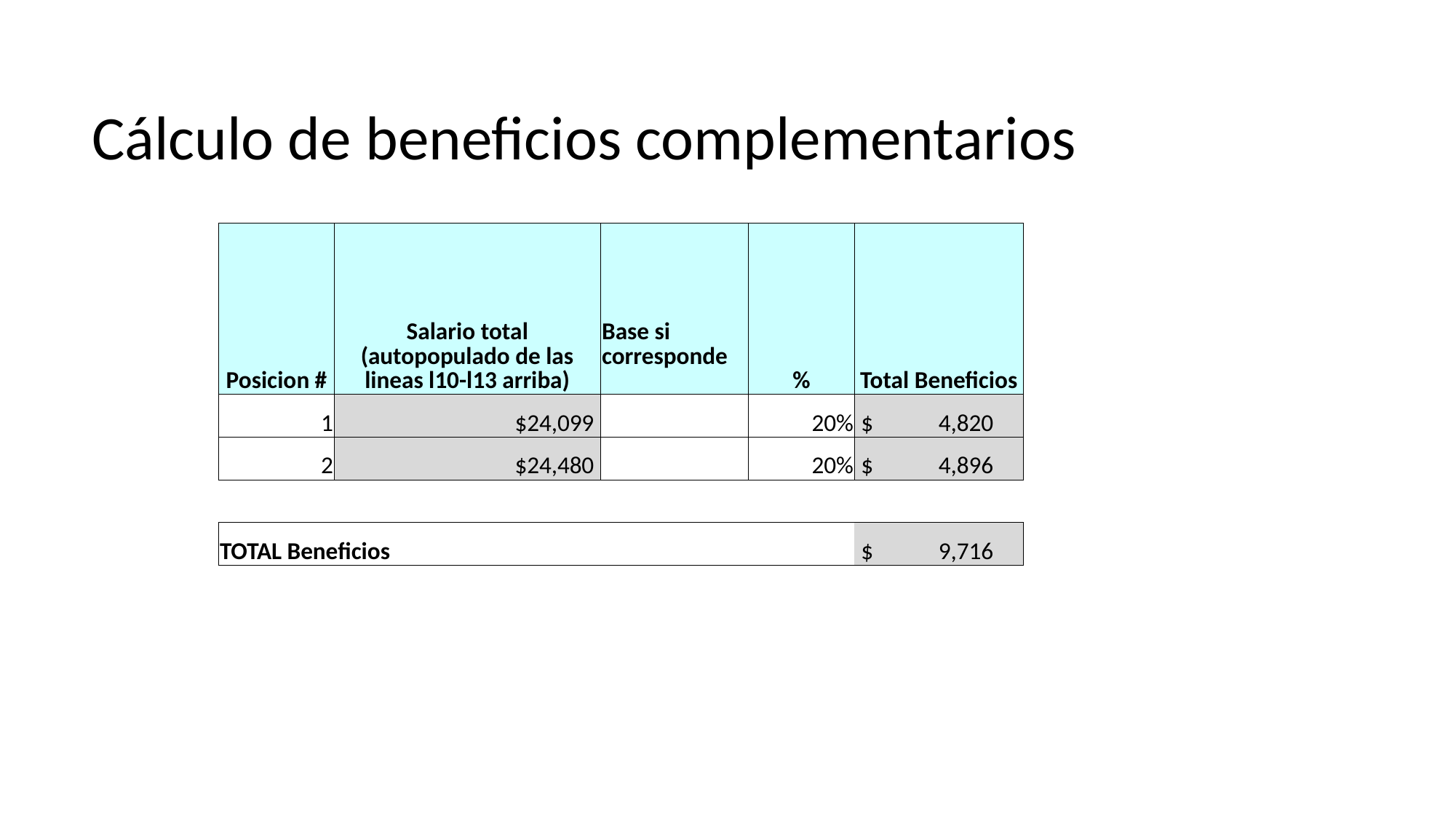

# Cálculo de beneficios complementarios
| Posicion # | Salario total (autopopulado de las lineas l10-l13 arriba) | Base si corresponde | % | Total Beneficios |
| --- | --- | --- | --- | --- |
| 1 | $24,099 |  | 20% | $ 4,820 |
| 2 | $24,480 |  | 20% | $ 4,896 |
|  |  |  |  |  |
| TOTAL Beneficios |  |  |  | $ 9,716 |